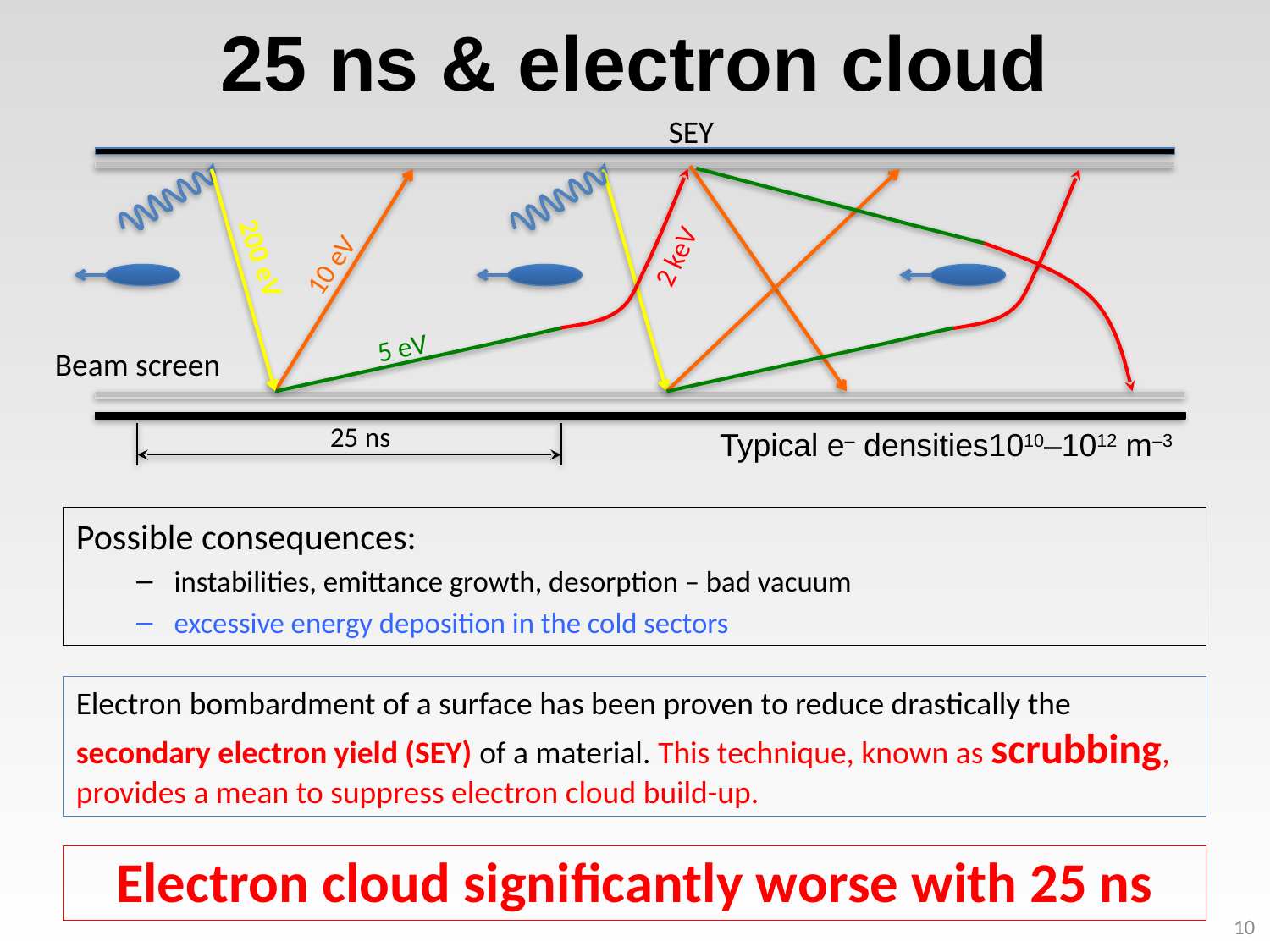

# 25 ns & electron cloud
SEY

2 keV
200 eV
10 eV

5 eV

Beam screen

25 ns
 Typical e– densities1010–1012 m–3
Possible consequences:
instabilities, emittance growth, desorption – bad vacuum
excessive energy deposition in the cold sectors
Electron bombardment of a surface has been proven to reduce drastically the secondary electron yield (SEY) of a material. This technique, known as scrubbing, provides a mean to suppress electron cloud build-up.
Electron cloud significantly worse with 25 ns
10